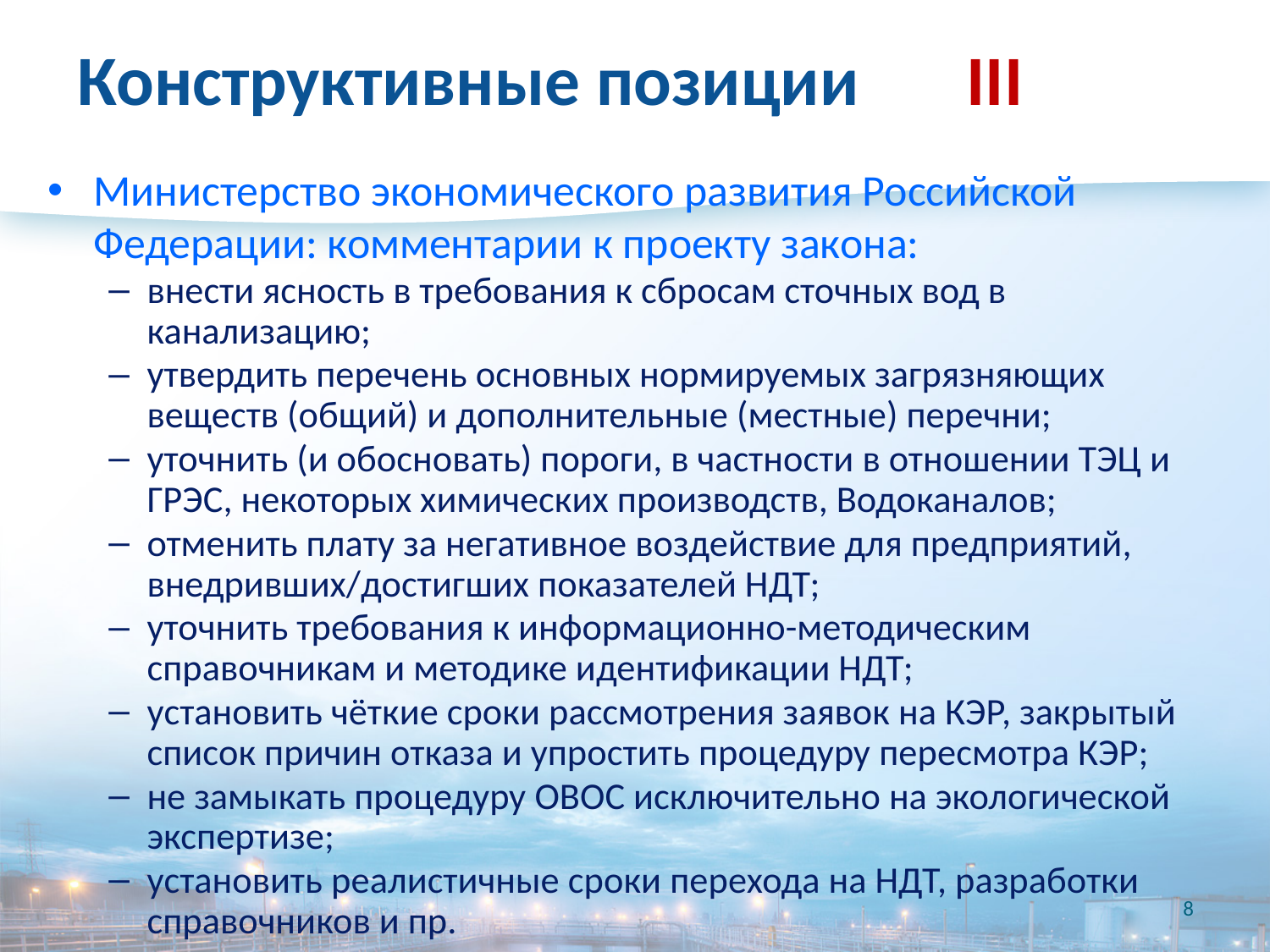

# Конструктивные позиции 	III
Министерство экономического развития Российской Федерации: комментарии к проекту закона:
внести ясность в требования к сбросам сточных вод в канализацию;
утвердить перечень основных нормируемых загрязняющих веществ (общий) и дополнительные (местные) перечни;
уточнить (и обосновать) пороги, в частности в отношении ТЭЦ и ГРЭС, некоторых химических производств, Водоканалов;
отменить плату за негативное воздействие для предприятий, внедривших/достигших показателей НДТ;
уточнить требования к информационно-методическим справочникам и методике идентификации НДТ;
установить чёткие сроки рассмотрения заявок на КЭР, закрытый список причин отказа и упростить процедуру пересмотра КЭР;
не замыкать процедуру ОВОС исключительно на экологической экспертизе;
установить реалистичные сроки перехода на НДТ, разработки справочников и пр.
8